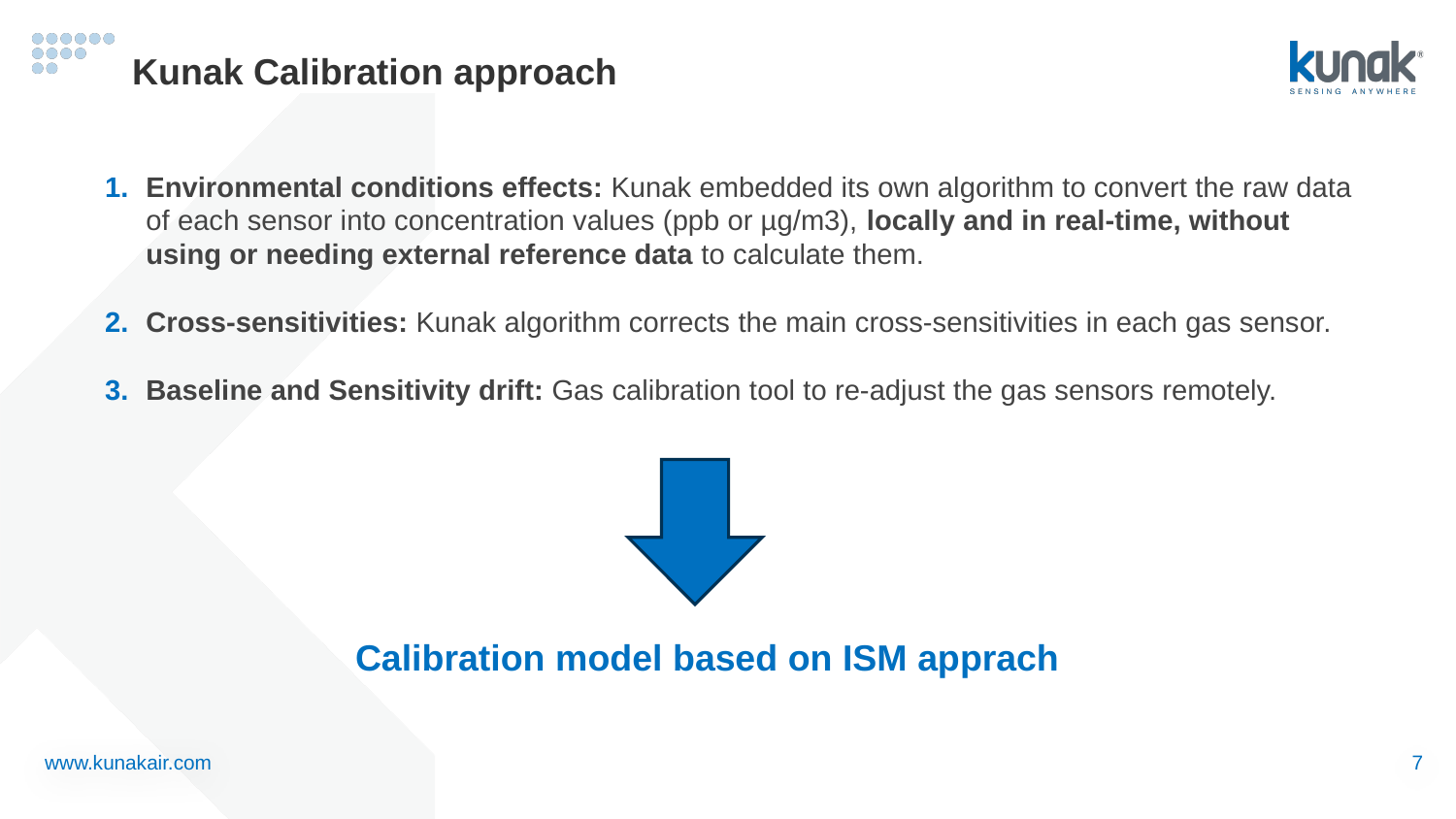

# Kunak Calibration approach
Environmental conditions effects: Kunak embedded its own algorithm to convert the raw data of each sensor into concentration values (ppb or µg/m3), locally and in real-time, without using or needing external reference data to calculate them.

Cross-sensitivities: Kunak algorithm corrects the main cross-sensitivities in each gas sensor.

Baseline and Sensitivity drift: Gas calibration tool to re-adjust the gas sensors remotely.

Calibration model based on ISM apprach
7